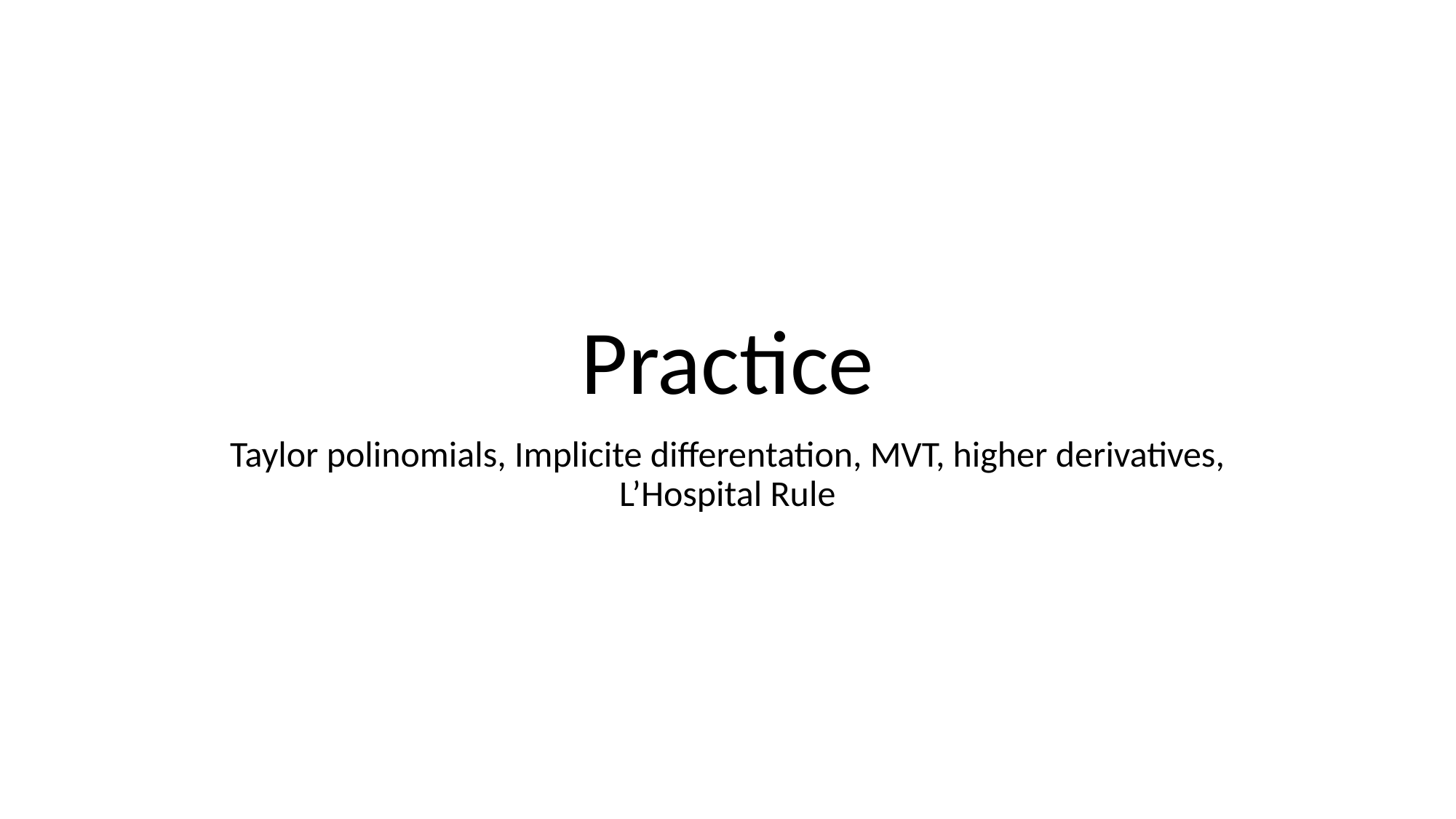

# Practice
Taylor polinomials, Implicite differentation, MVT, higher derivatives, L’Hospital Rule